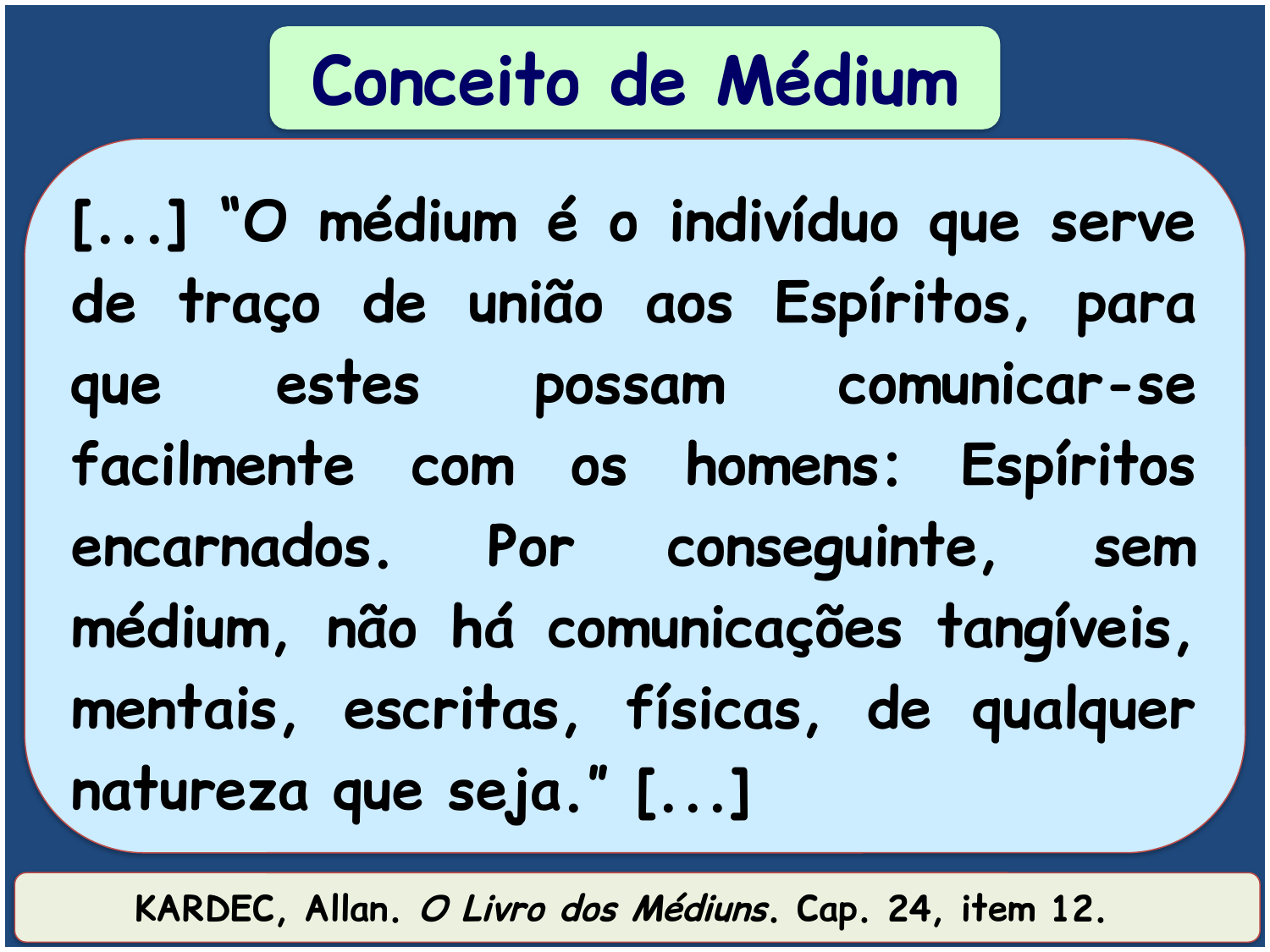

Conceito de Médium
[...] “O médium é o indivíduo que serve de traço de união aos Espíritos, para que estes possam comunicar-se facilmente com os homens: Espíritos encarnados. Por conseguinte, sem médium, não há comunicações tangíveis, mentais, escritas, físicas, de qualquer natureza que seja.” [...]
KARDEC, Allan. O Livro dos Médiuns. Cap. 24, item 12.